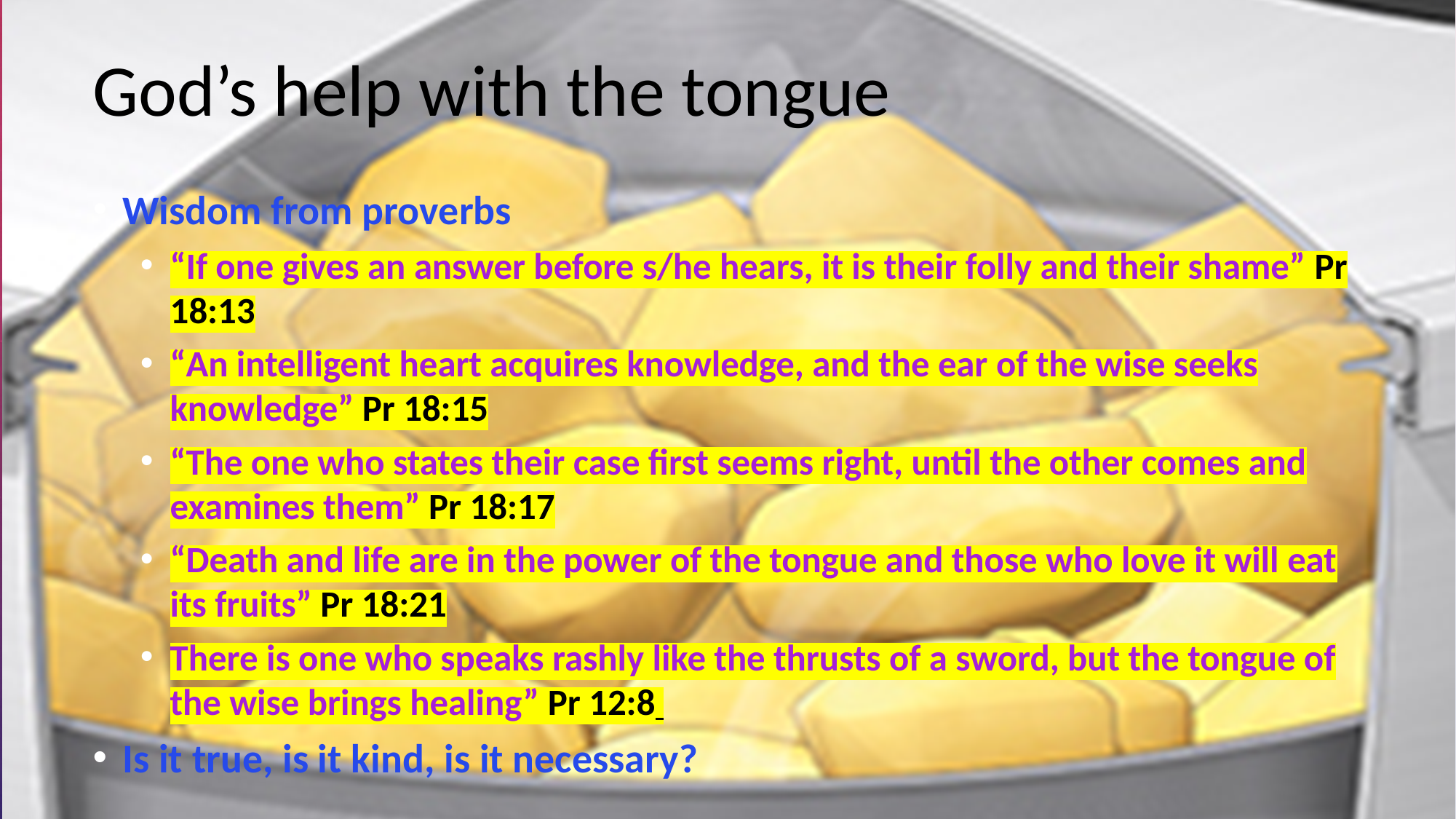

# God’s help with the tongue
Wisdom from proverbs
“If one gives an answer before s/he hears, it is their folly and their shame” Pr 18:13
“An intelligent heart acquires knowledge, and the ear of the wise seeks knowledge” Pr 18:15
“The one who states their case first seems right, until the other comes and examines them” Pr 18:17
“Death and life are in the power of the tongue and those who love it will eat its fruits” Pr 18:21
There is one who speaks rashly like the thrusts of a sword, but the tongue of the wise brings healing” Pr 12:8
Is it true, is it kind, is it necessary?